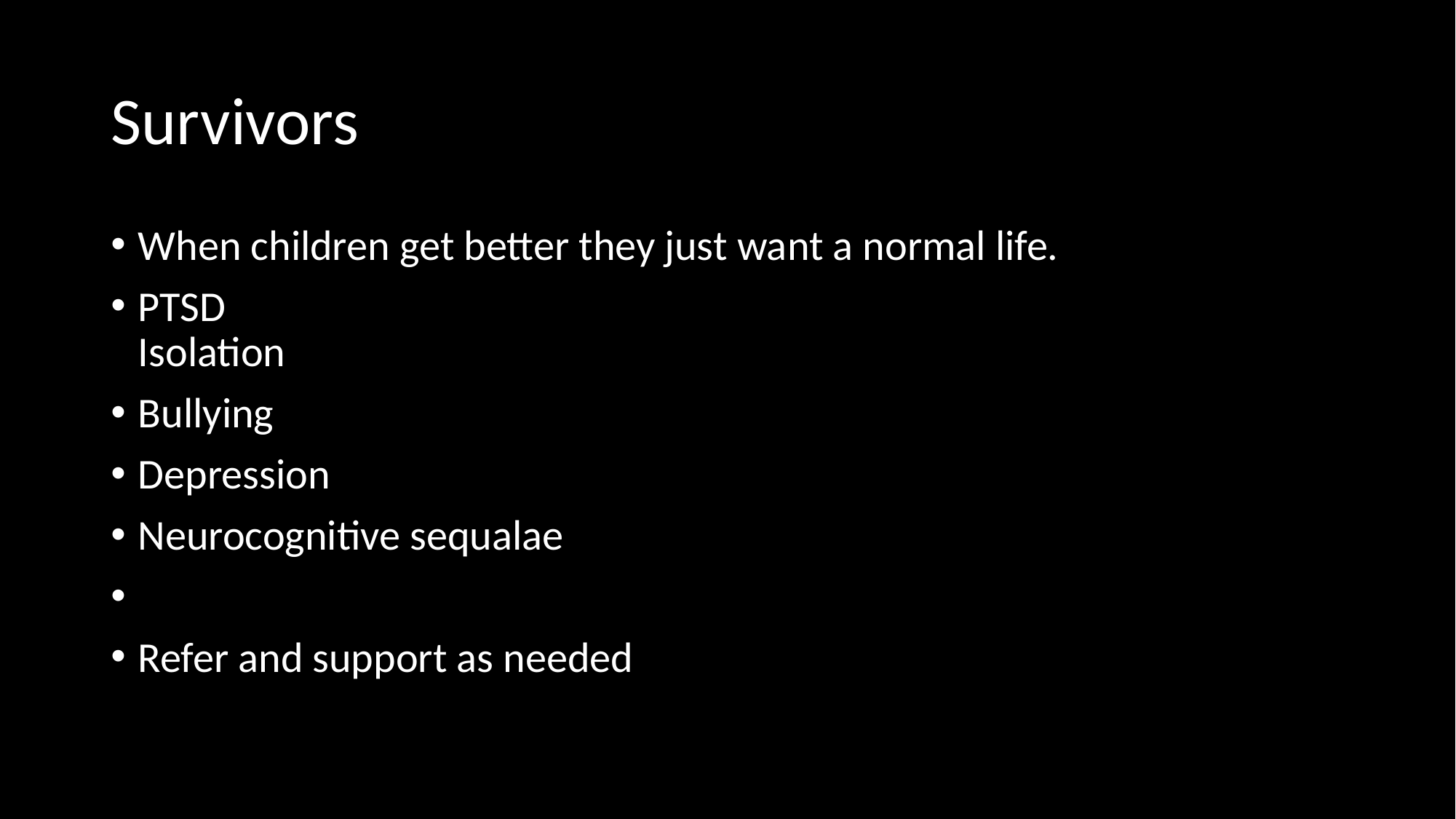

# Survivors
When children get better they just want a normal life.
PTSD
Isolation
Bullying
Depression
Neurocognitive sequalae

Refer and support as needed